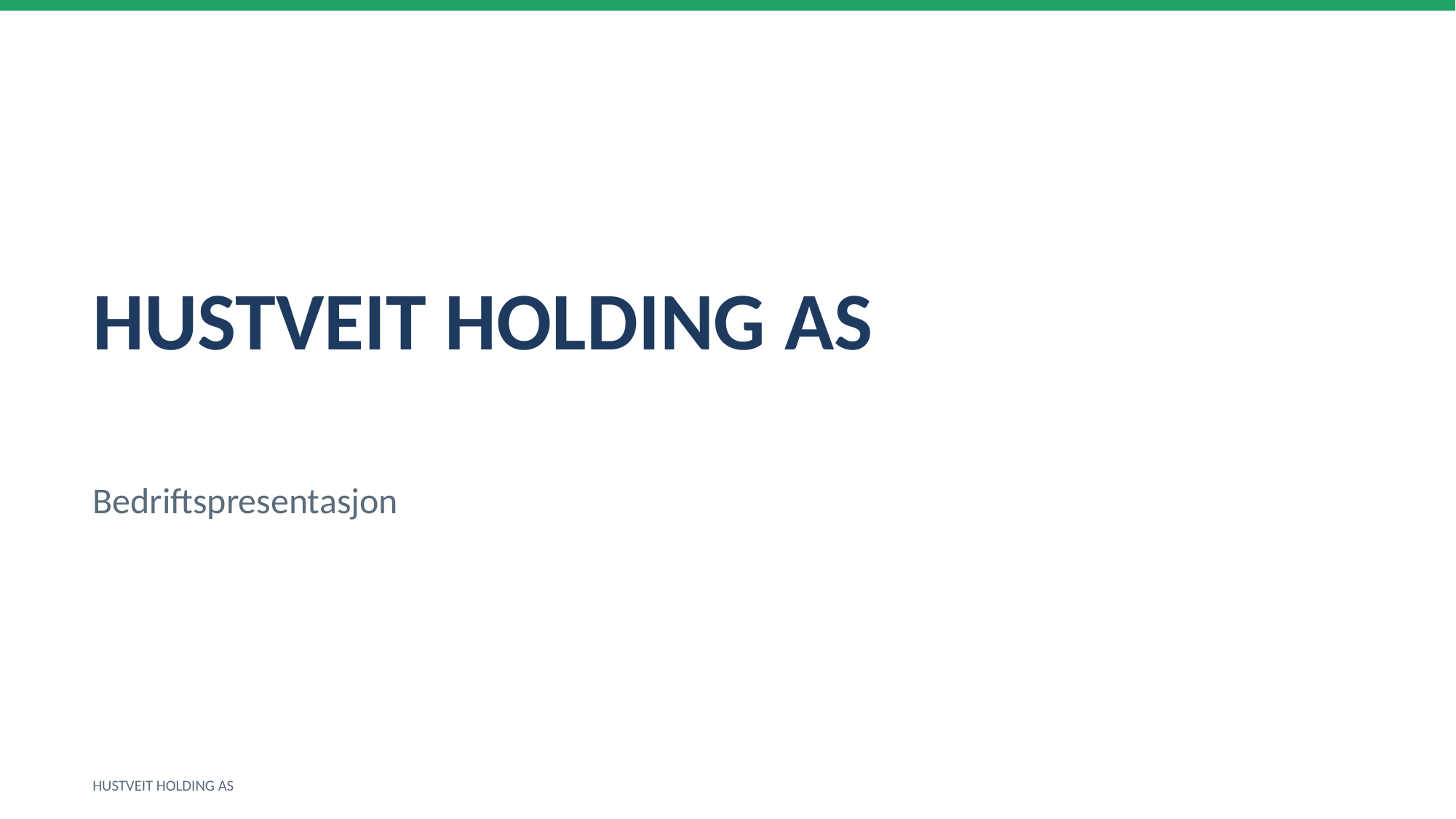

HUSTVEIT HOLDING AS
Bedriftspresentasjon
HUSTVEIT HOLDING AS